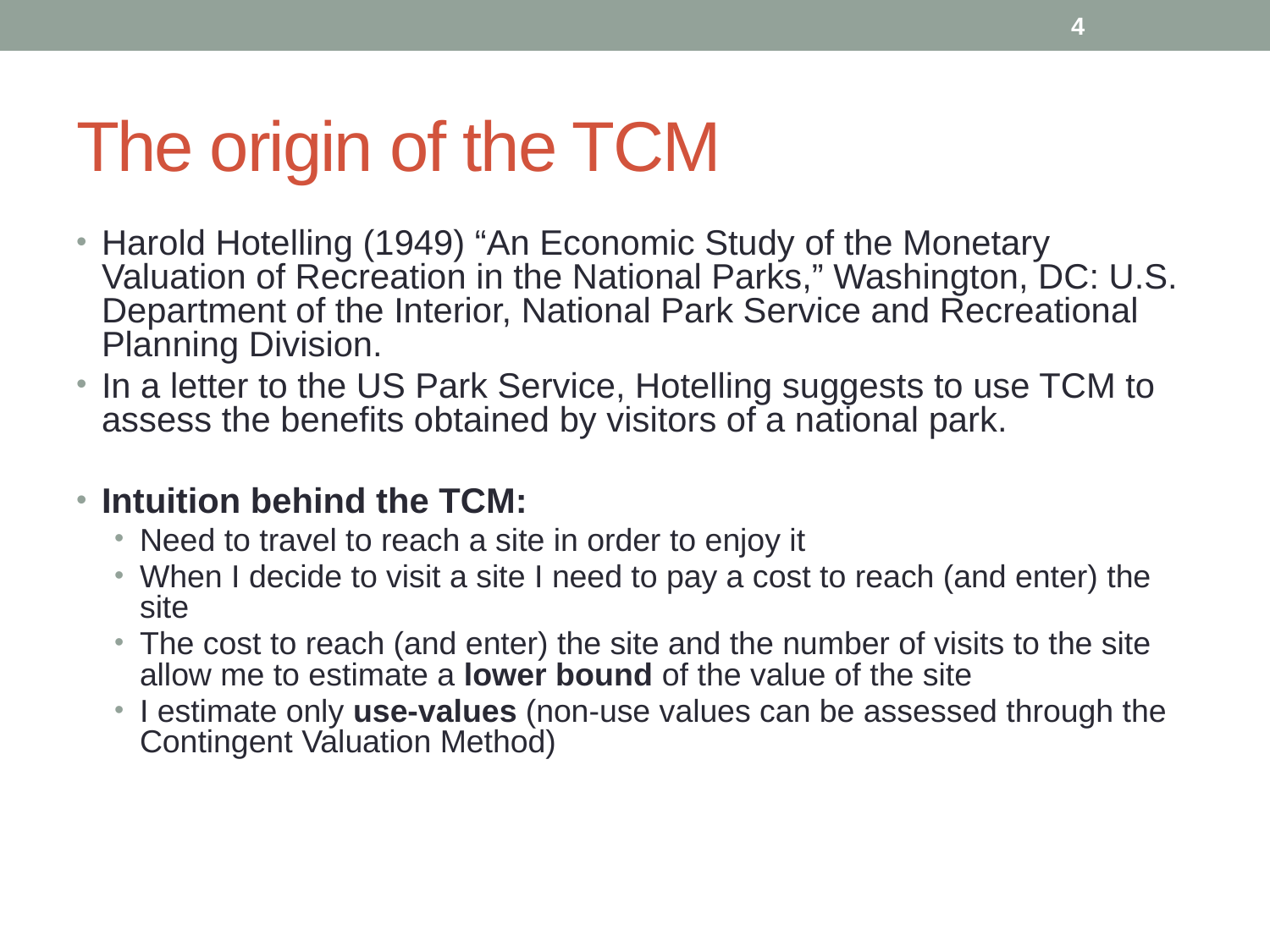

4
# The origin of the TCM
Harold Hotelling (1949) “An Economic Study of the Monetary Valuation of Recreation in the National Parks,” Washington, DC: U.S. Department of the Interior, National Park Service and Recreational Planning Division.
In a letter to the US Park Service, Hotelling suggests to use TCM to assess the benefits obtained by visitors of a national park.

Intuition behind the TCM:
Need to travel to reach a site in order to enjoy it
When I decide to visit a site I need to pay a cost to reach (and enter) the site
The cost to reach (and enter) the site and the number of visits to the site allow me to estimate a lower bound of the value of the site
I estimate only use-values (non-use values can be assessed through the Contingent Valuation Method)